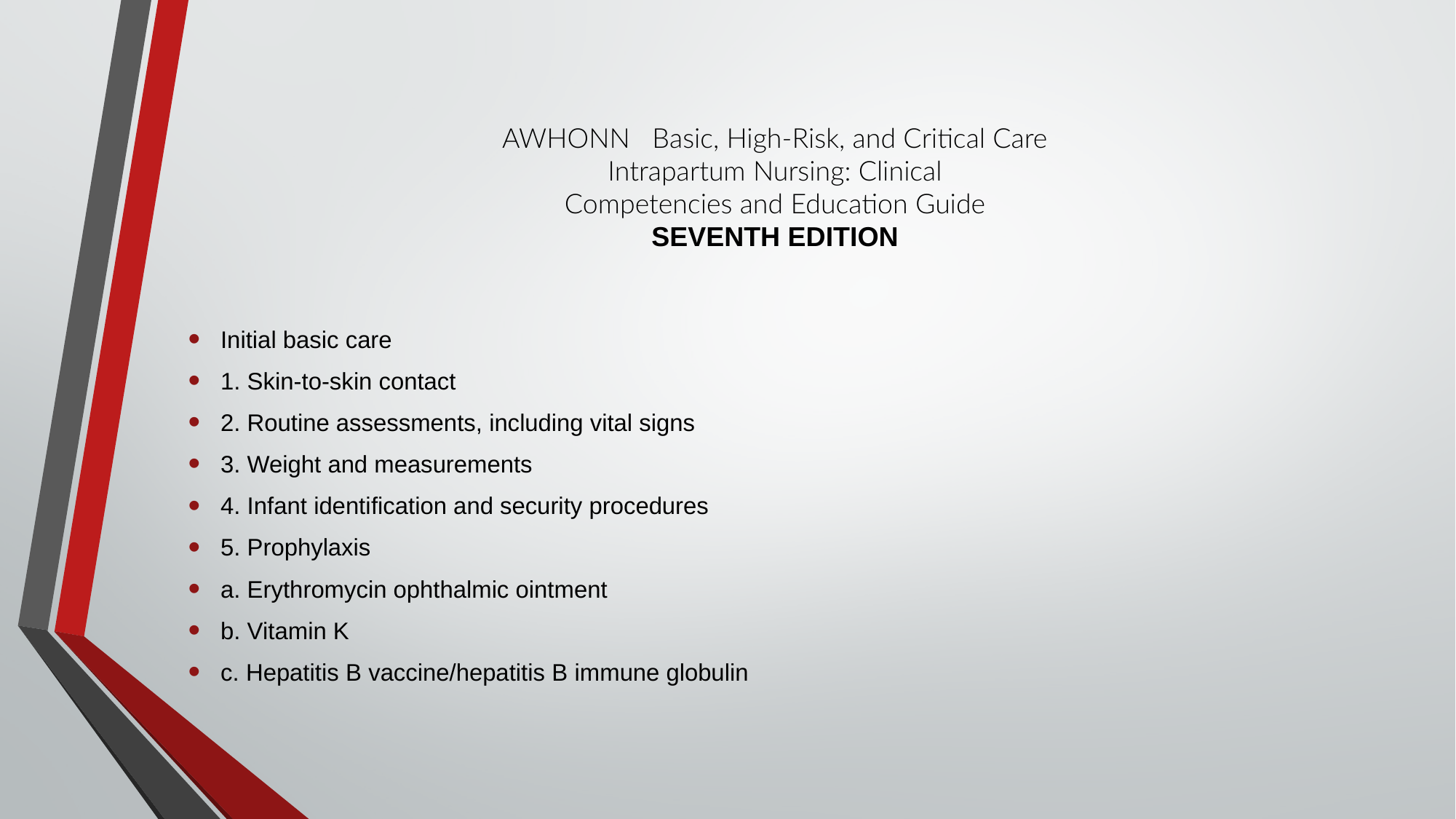

# AWHONN   Basic, High-Risk, and Critical Care Intrapartum Nursing: Clinical Competencies and Education Guide SEVENTH EDITION
Initial basic care
1. Skin-to-skin contact
2. Routine assessments, including vital signs
3. Weight and measurements
4. Infant identification and security procedures
5. Prophylaxis
a. Erythromycin ophthalmic ointment
b. Vitamin K
c. Hepatitis B vaccine/hepatitis B immune globulin